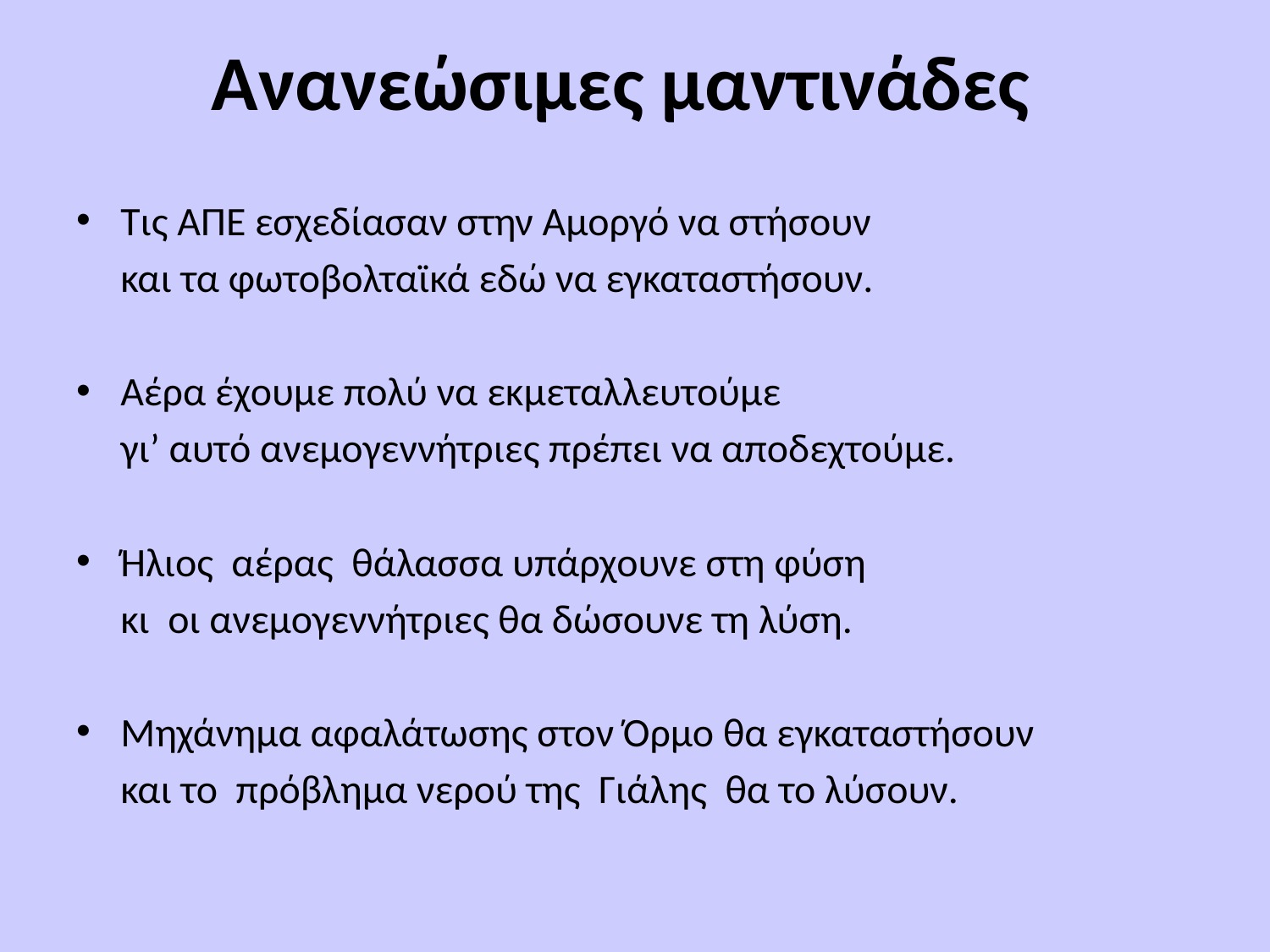

# Ανανεώσιμες μαντινάδες
Τις ΑΠΕ εσχεδίασαν στην Αμοργό να στήσουν
	και τα φωτοβολταϊκά εδώ να εγκαταστήσουν.

Αέρα έχουμε πολύ να εκμεταλλευτούμε
	γι’ αυτό ανεμογεννήτριες πρέπει να αποδεχτούμε.

Ήλιος  αέρας  θάλασσα υπάρχουνε στη φύση
	κι  οι ανεμογεννήτριες θα δώσουνε τη λύση.

Μηχάνημα αφαλάτωσης στον Όρμο θα εγκαταστήσουν
	και το  πρόβλημα νερού της  Γιάλης  θα το λύσουν.